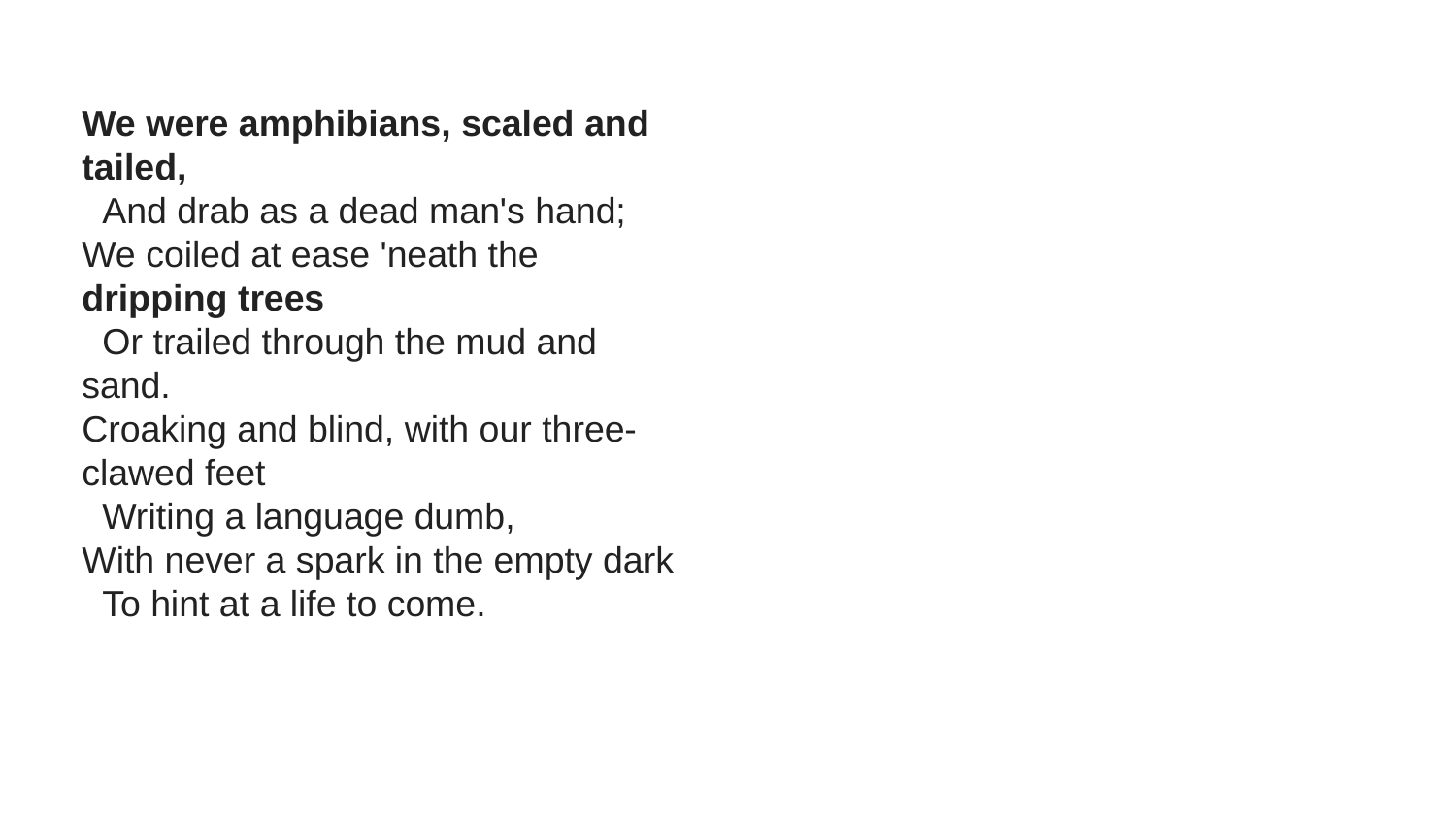

We were amphibians, scaled and tailed,
  And drab as a dead man's hand;
We coiled at ease 'neath the dripping trees
  Or trailed through the mud and sand.
Croaking and blind, with our three-clawed feet
  Writing a language dumb,
With never a spark in the empty dark
  To hint at a life to come.